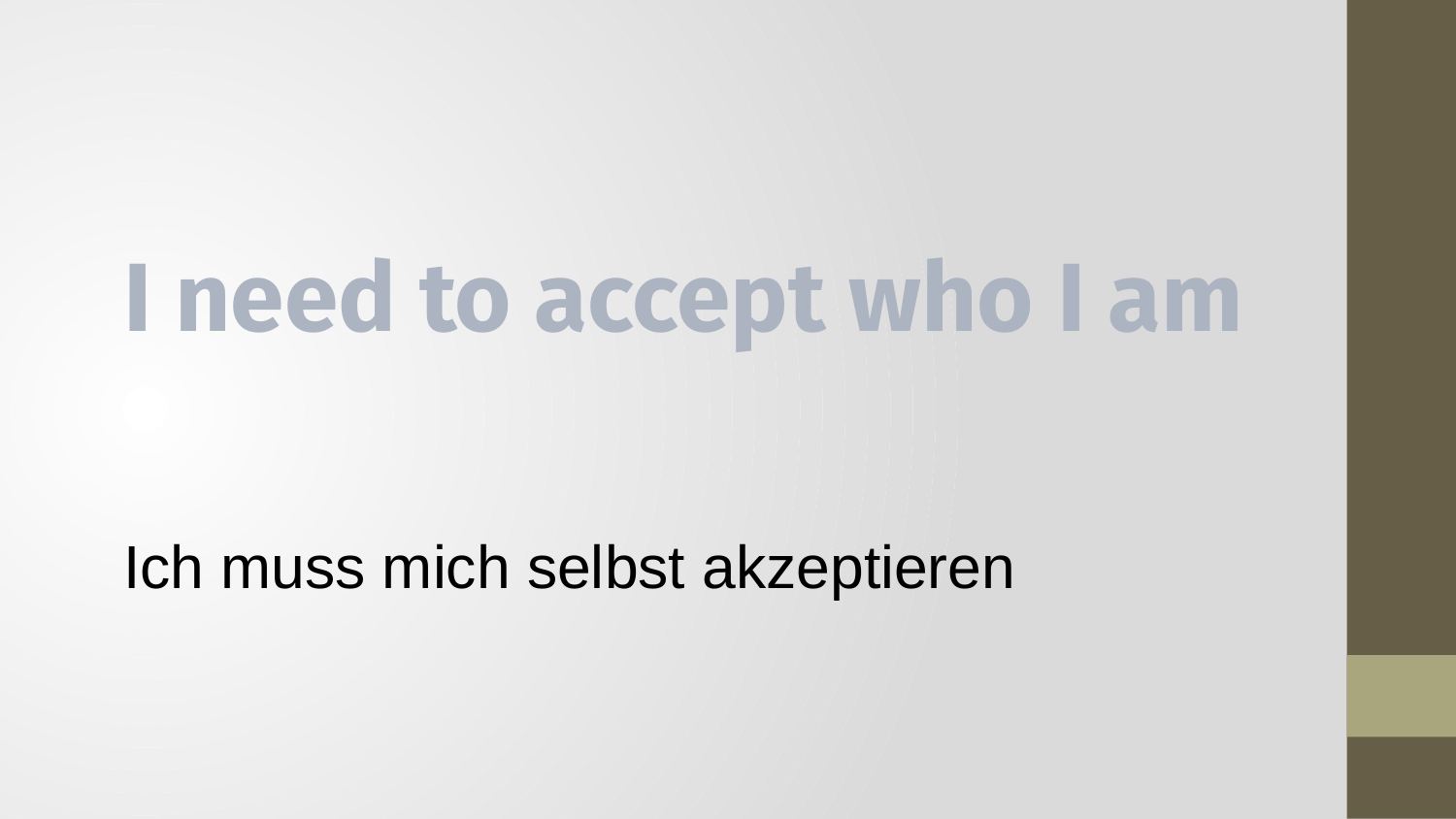

I need to accept who I am
Ich muss mich selbst akzeptieren